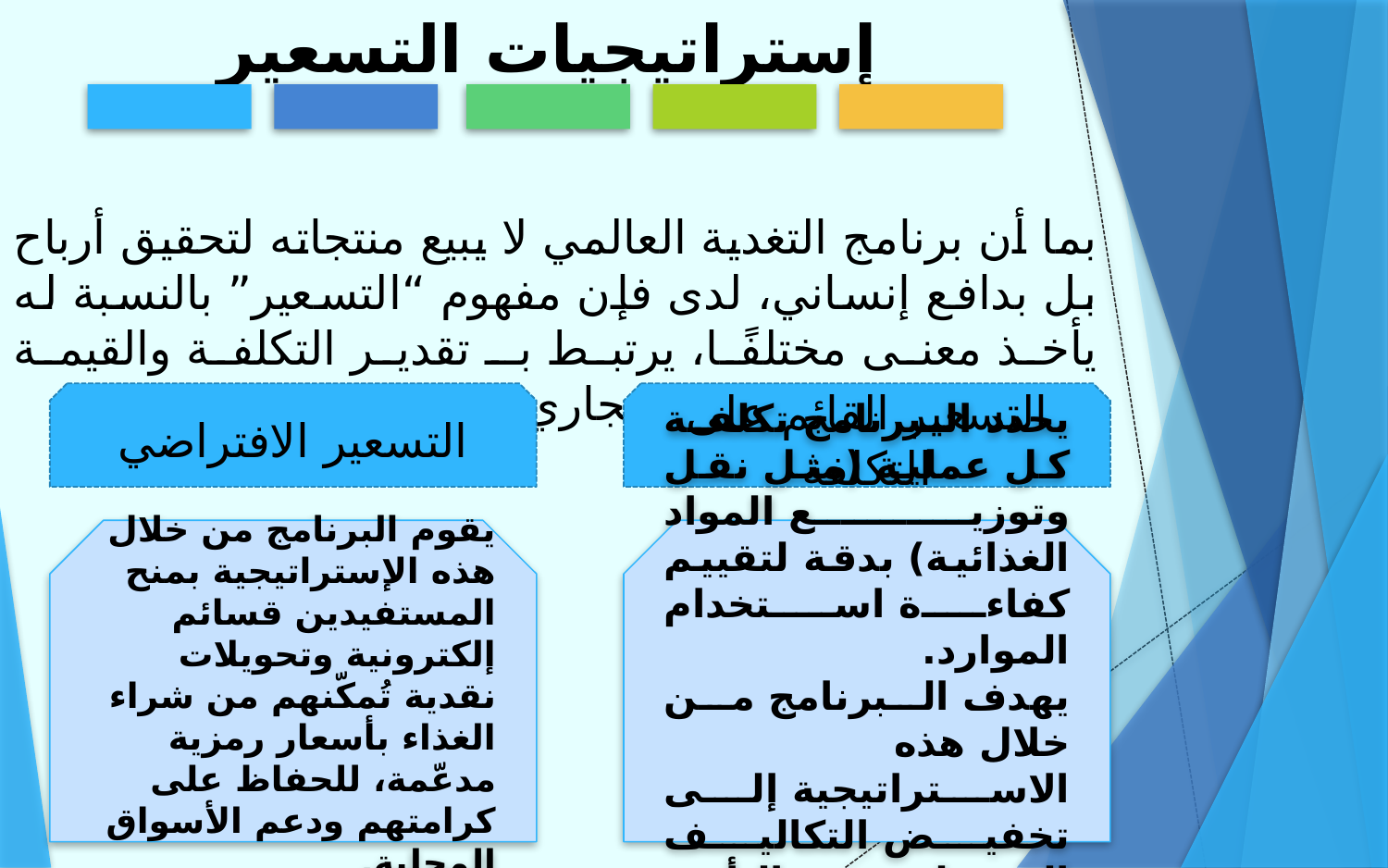

إستراتيجيات التسعير

بما أن برنامج التغدية العالمي لا يبيع منتجاته لتحقيق أرباح بل بدافع إنساني، لدى فإن مفهوم “التسعير” بالنسبة له يأخذ معنى مختلفًا، يرتبط بـ تقدير التكلفة والقيمة الإنسانية وليس السعر التجاري.
التسعير الافتراضي
التسعير القائم على التكلفة
يقوم البرنامج من خلال هذه الإستراتيجية بمنح  المستفيدين قسائم إلكترونية وتحويلات نقدية تُمكّنهم من شراء الغذاء بأسعار رمزية مدعّمة، للحفاظ على كرامتهم ودعم الأسواق المحلية.
يحدد البرنامج تكلفة كل عملية (مثل نقل وتوزيع المواد الغذائية) بدقة لتقييم كفاءة استخدام الموارد.
يهدف البرنامج من خلال هذه الاستراتيجية إلى تخفيض التكاليف التشغيلية دون التأثير على جودة الخدمات الإنسانية.